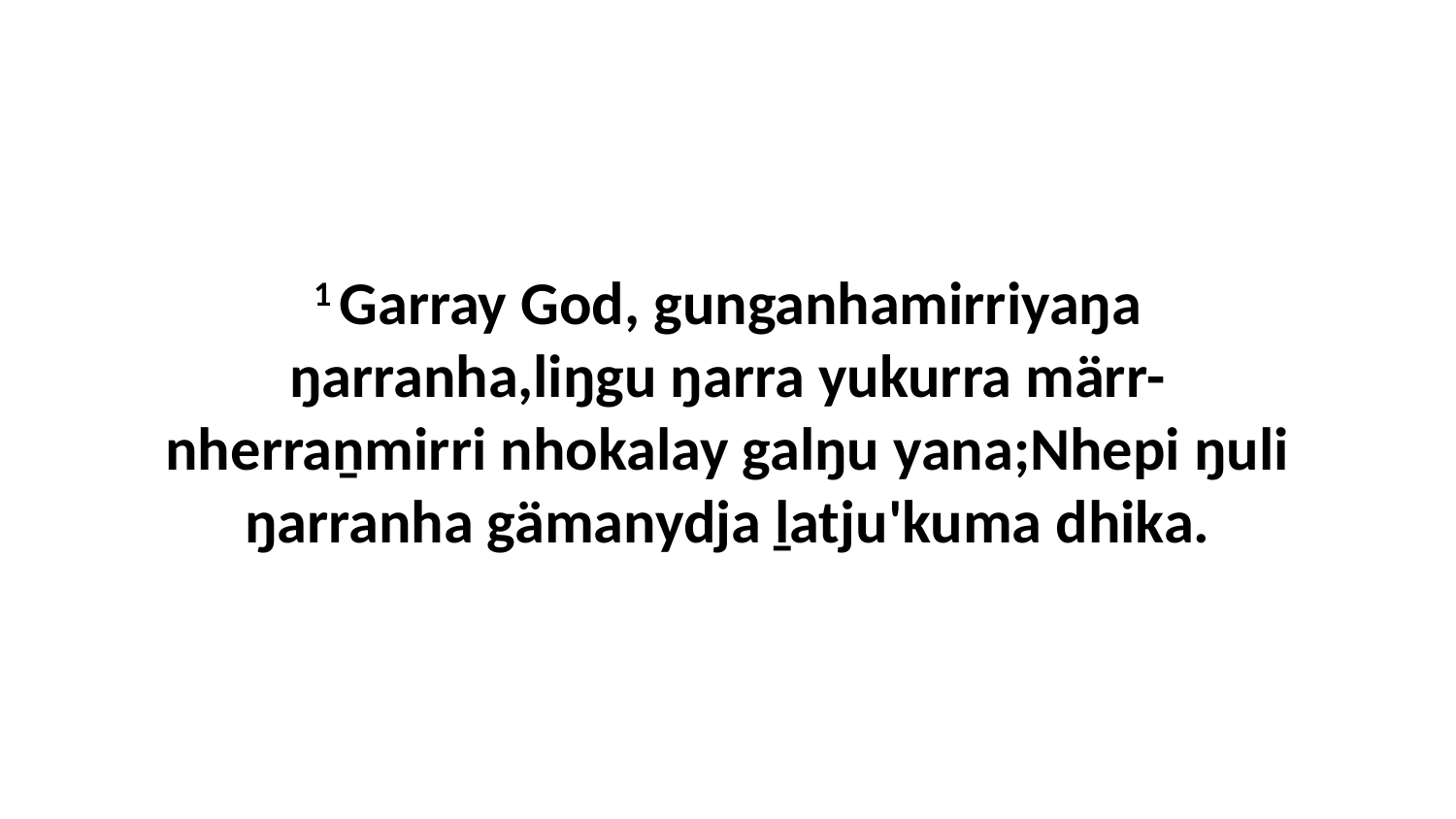

1 Garray God, gunganhamirriyaŋa ŋarranha,liŋgu ŋarra yukurra märr-nherraṉmirri nhokalay galŋu yana;Nhepi ŋuli ŋarranha gämanydja ḻatju'kuma dhika.